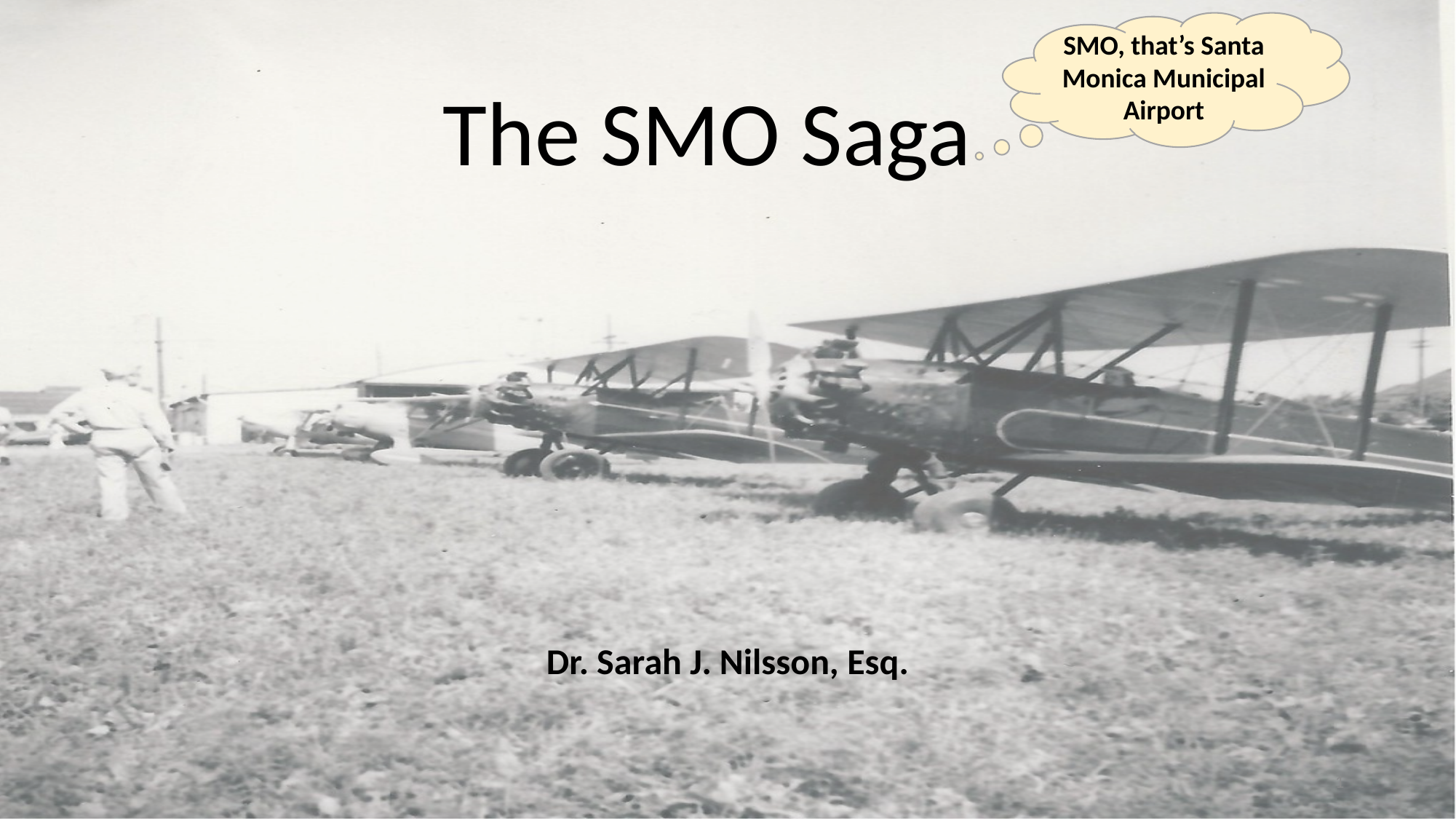

SMO, that’s Santa Monica Municipal Airport
# The SMO Saga

Dr. Sarah J. Nilsson, Esq.
1